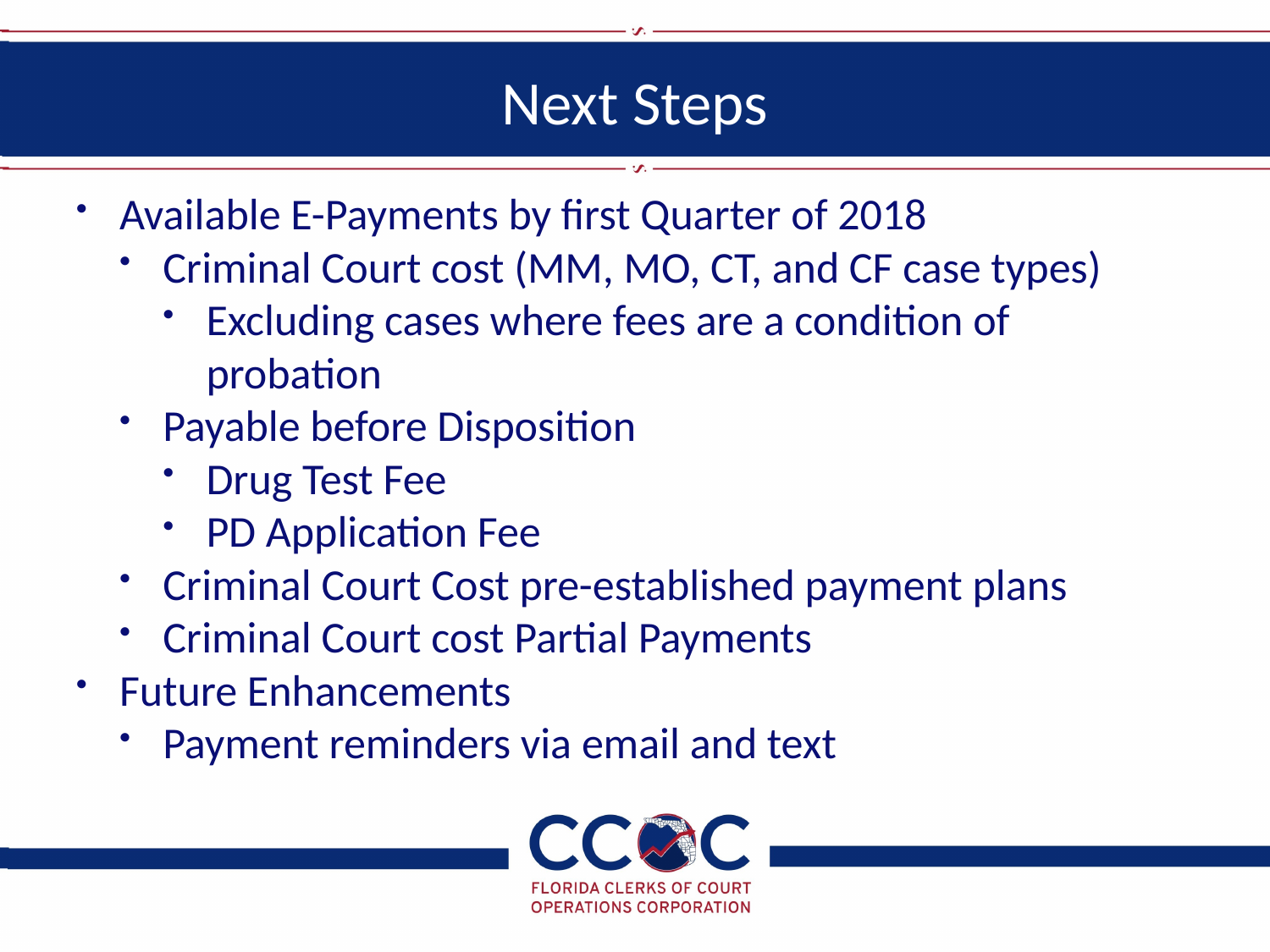

# Next Steps
Available E-Payments by first Quarter of 2018
Criminal Court cost (MM, MO, CT, and CF case types)
Excluding cases where fees are a condition of probation
Payable before Disposition
Drug Test Fee
PD Application Fee
Criminal Court Cost pre-established payment plans
Criminal Court cost Partial Payments
Future Enhancements
Payment reminders via email and text